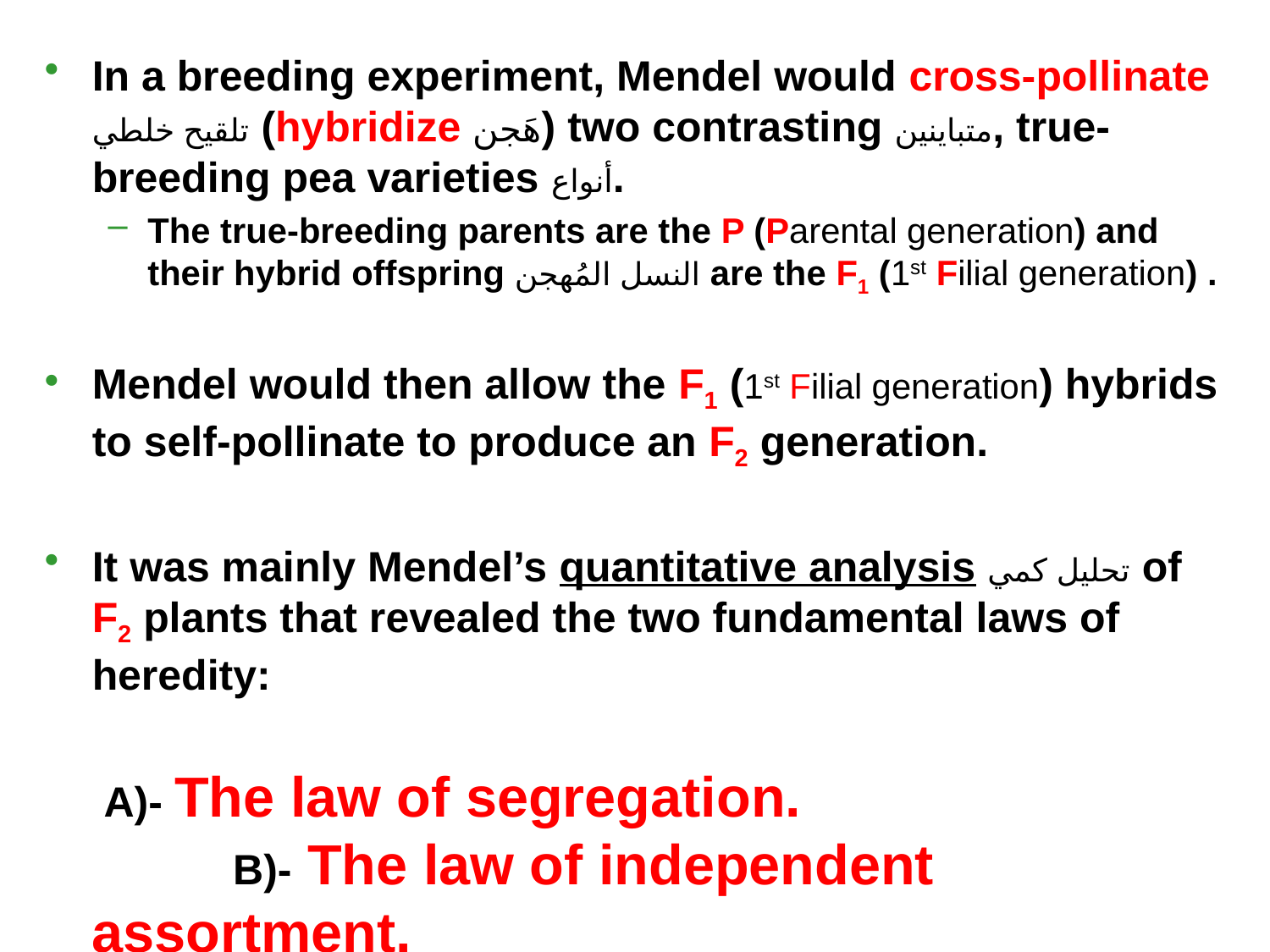

In a breeding experiment, Mendel would cross-pollinate تلقيح خلطي (hybridize هَجن) two contrasting متباينين, true-breeding pea varieties أنواع.
The true-breeding parents are the P (Parental generation) and their hybrid offspring النسل المُهجن are the F1 (1st Filial generation) .

Mendel would then allow the F1 (1st Filial generation) hybrids to self-pollinate to produce an F2 generation.

It was mainly Mendel’s quantitative analysis تحليل كمي of F2 plants that revealed the two fundamental laws of heredity:
                                                                                                     A)- The law of segregation.                                     B)- The law of independent assortment.